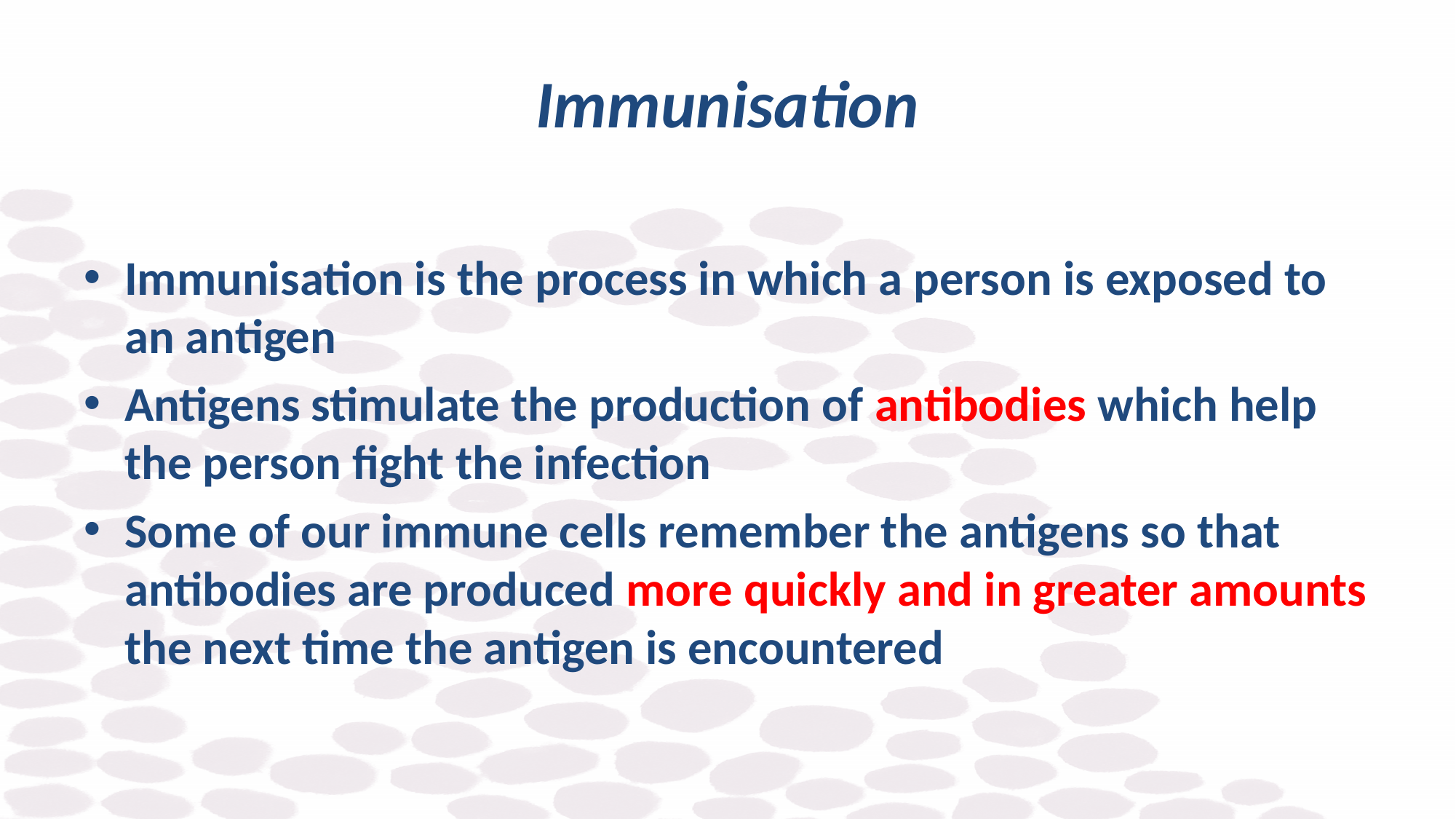

# Immunisation
Immunisation is the process in which a person is exposed to an antigen
Antigens stimulate the production of antibodies which help the person fight the infection
Some of our immune cells remember the antigens so that antibodies are produced more quickly and in greater amounts the next time the antigen is encountered